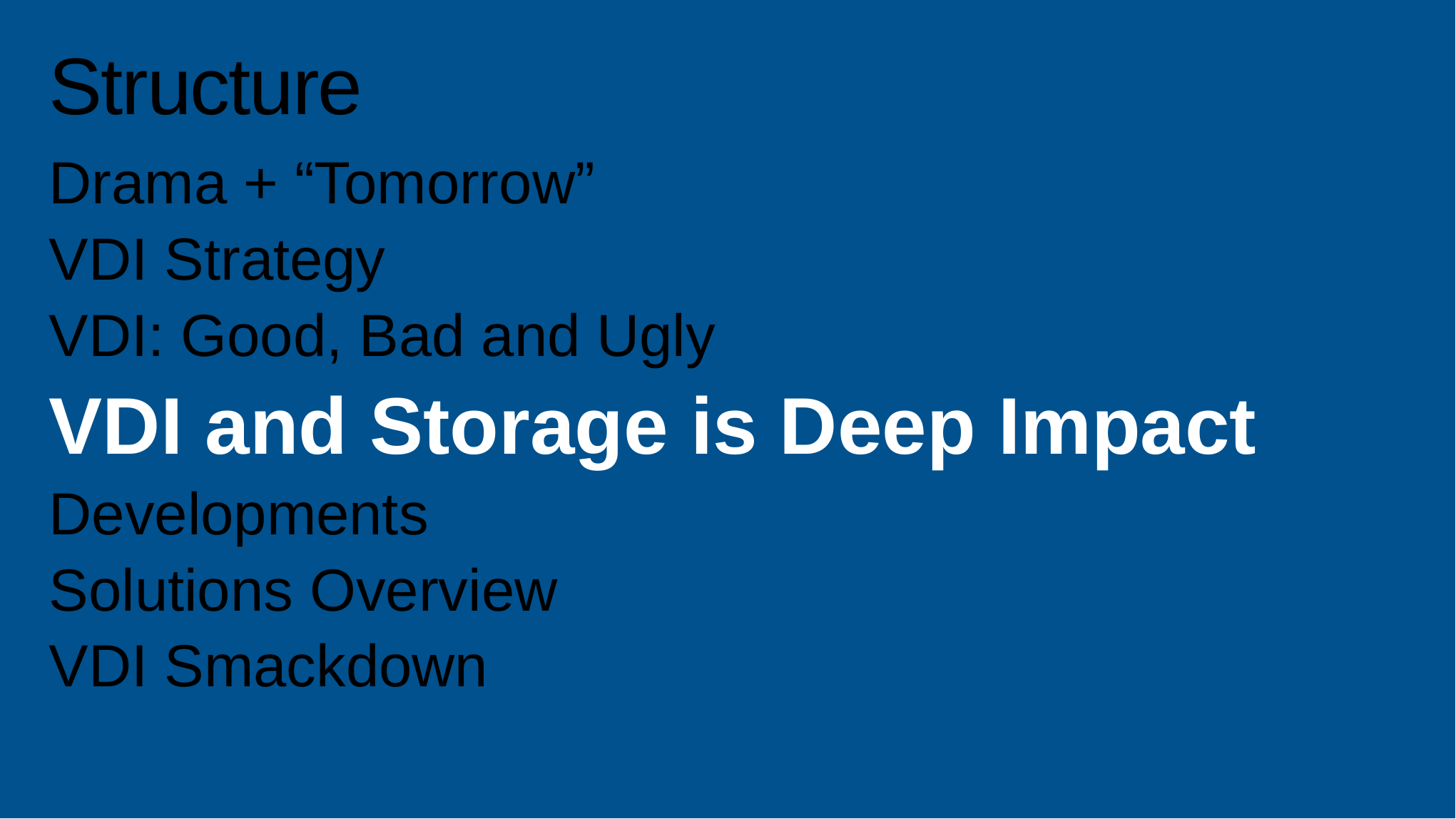

# Structure
Drama + “Tomorrow”
VDI Strategy
VDI: Good, Bad and Ugly
VDI and Storage is Deep Impact
Developments
Solutions Overview
VDI Smackdown